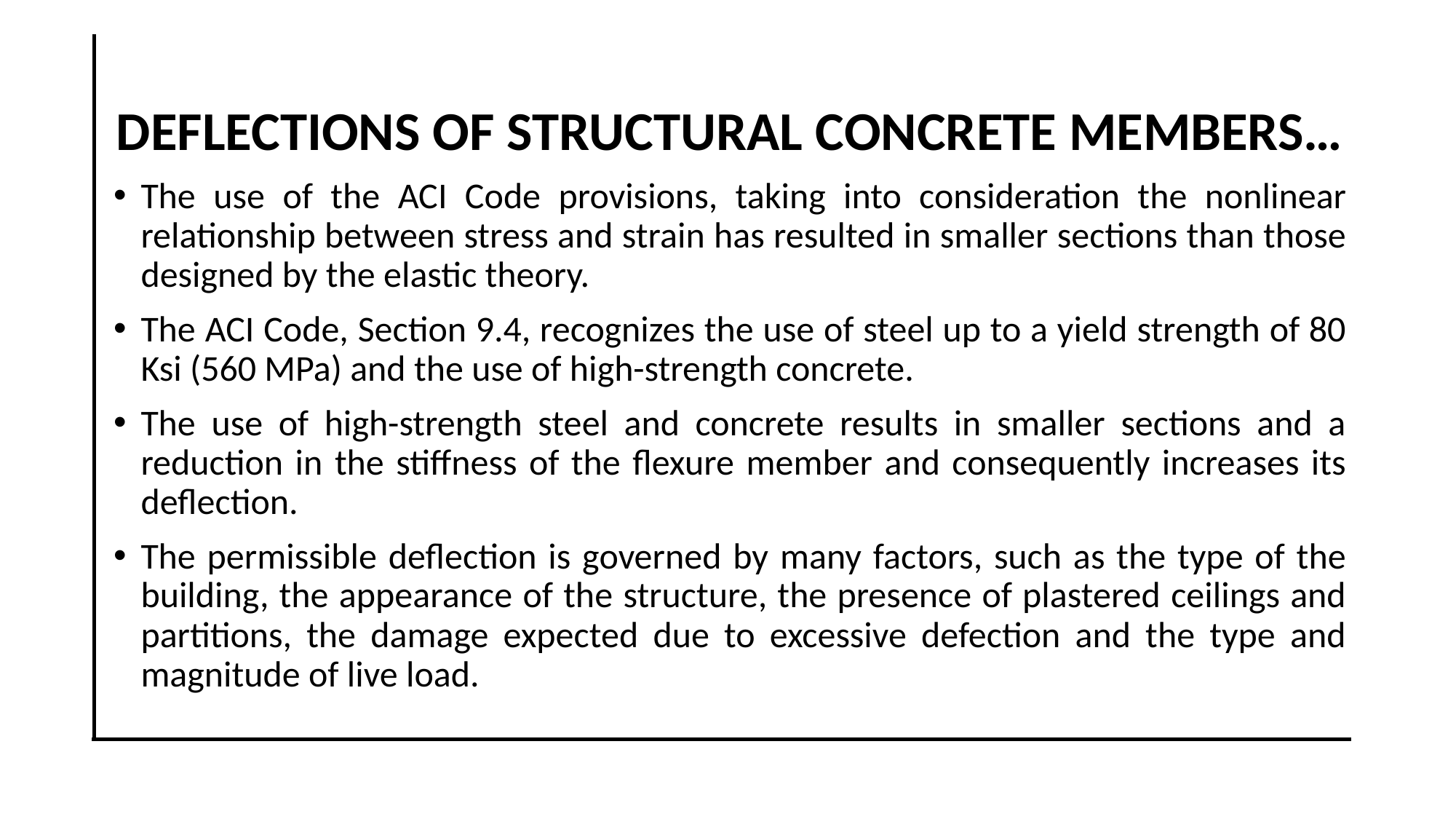

DEFLECTIONS OF STRUCTURAL CONCRETE MEMBERS…
The use of the ACI Code provisions, taking into consideration the nonlinear relationship between stress and strain has resulted in smaller sections than those designed by the elastic theory.
The ACI Code, Section 9.4, recognizes the use of steel up to a yield strength of 80 Ksi (560 MPa) and the use of high-strength concrete.
The use of high-strength steel and concrete results in smaller sections and a reduction in the stiffness of the flexure member and consequently increases its deflection.
The permissible deflection is governed by many factors, such as the type of the building, the appearance of the structure, the presence of plastered ceilings and partitions, the damage expected due to excessive defection and the type and magnitude of live load.